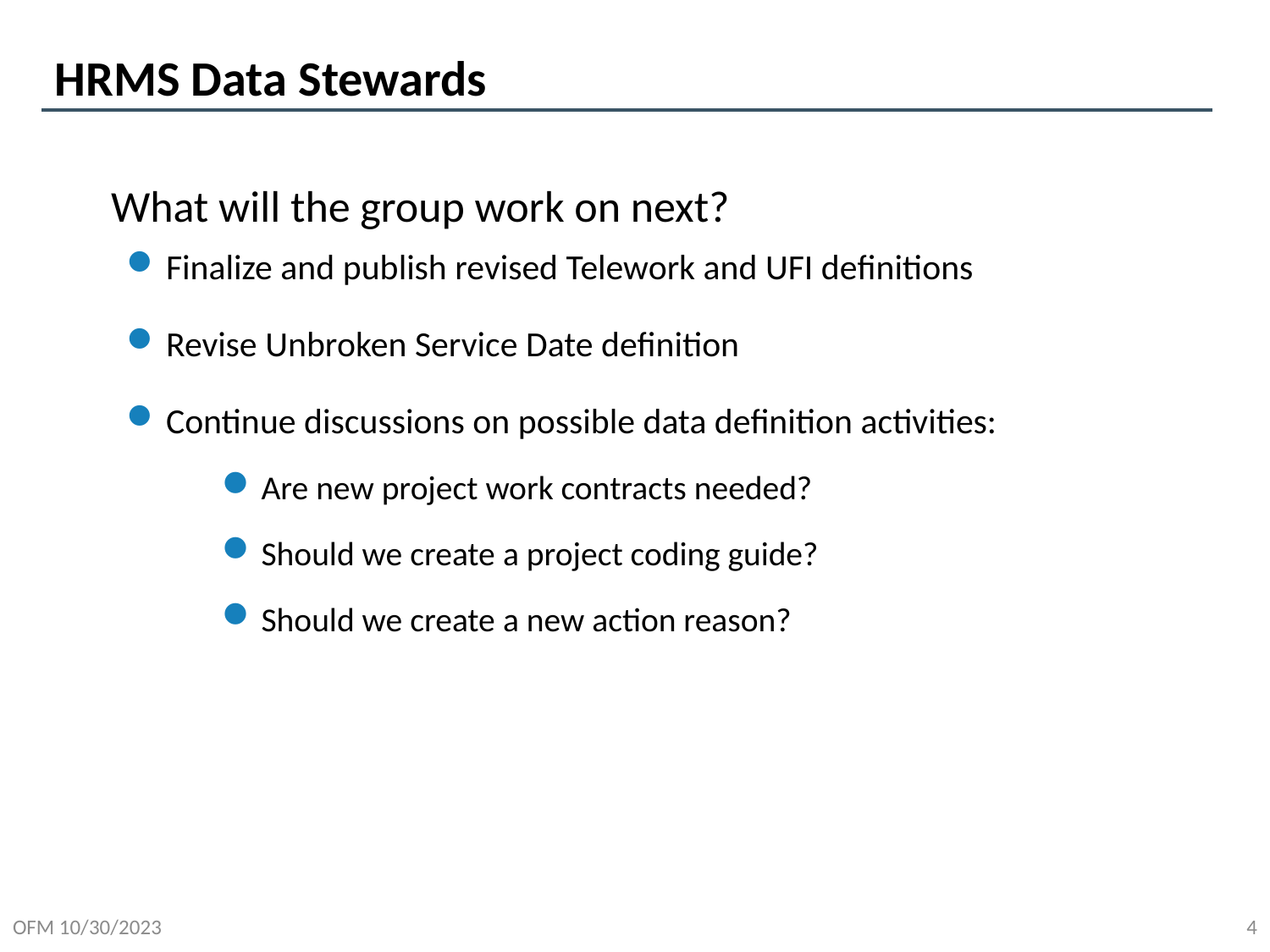

# HRMS Data Stewards
What will the group work on next?
Finalize and publish revised Telework and UFI definitions
Revise Unbroken Service Date definition
Continue discussions on possible data definition activities:
Are new project work contracts needed?
Should we create a project coding guide?
Should we create a new action reason?

OFM 10/30/2023
4